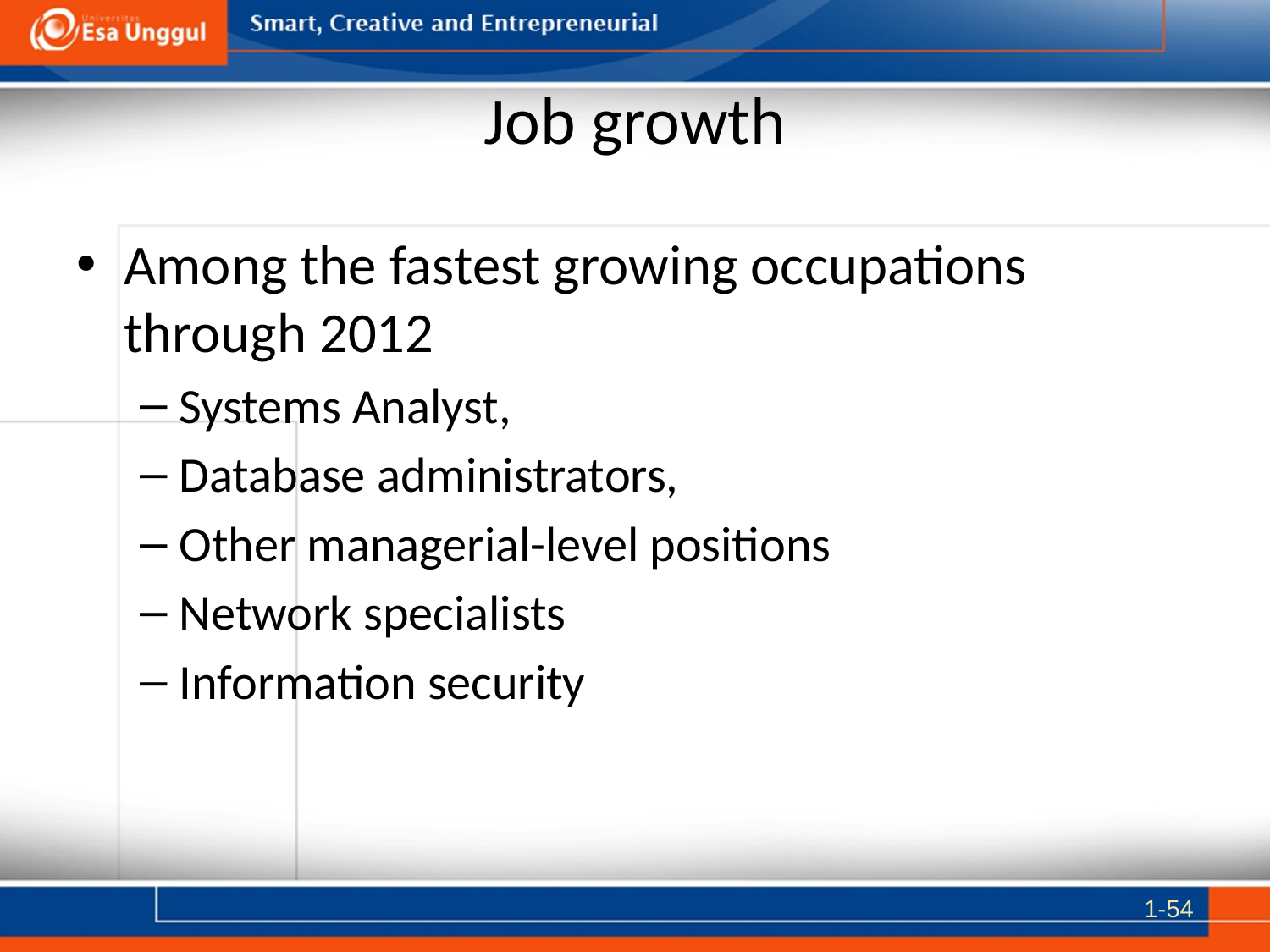

# Job growth
Among the fastest growing occupations through 2012
Systems Analyst,
Database administrators,
Other managerial-level positions
Network specialists
Information security

1-54